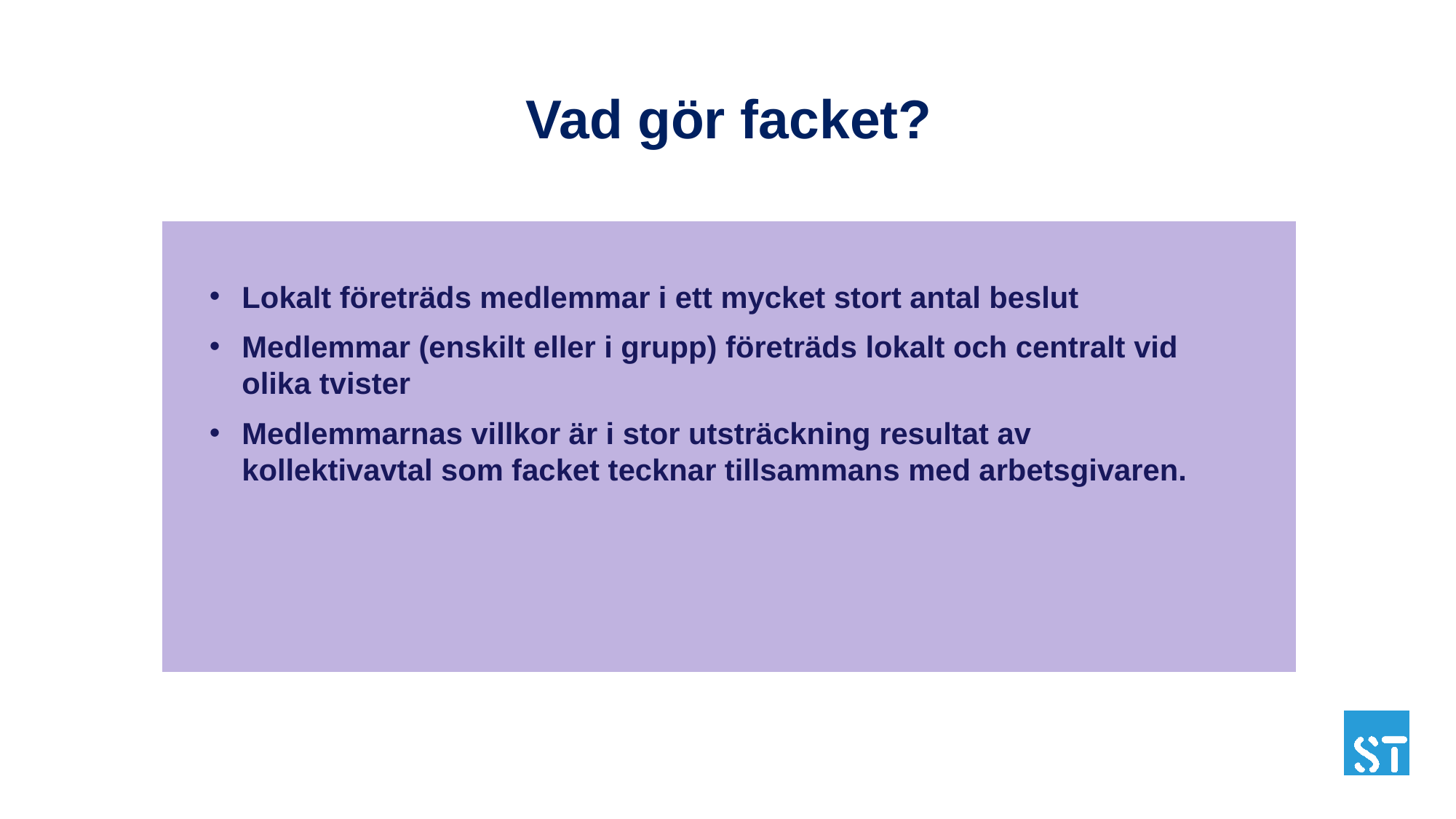

# Vad gör facket?

Lokalt företräds medlemmar i ett mycket stort antal beslut
Medlemmar (enskilt eller i grupp) företräds lokalt och centralt vid olika tvister
Medlemmarnas villkor är i stor utsträckning resultat av kollektivavtal som facket tecknar tillsammans med arbetsgivaren.